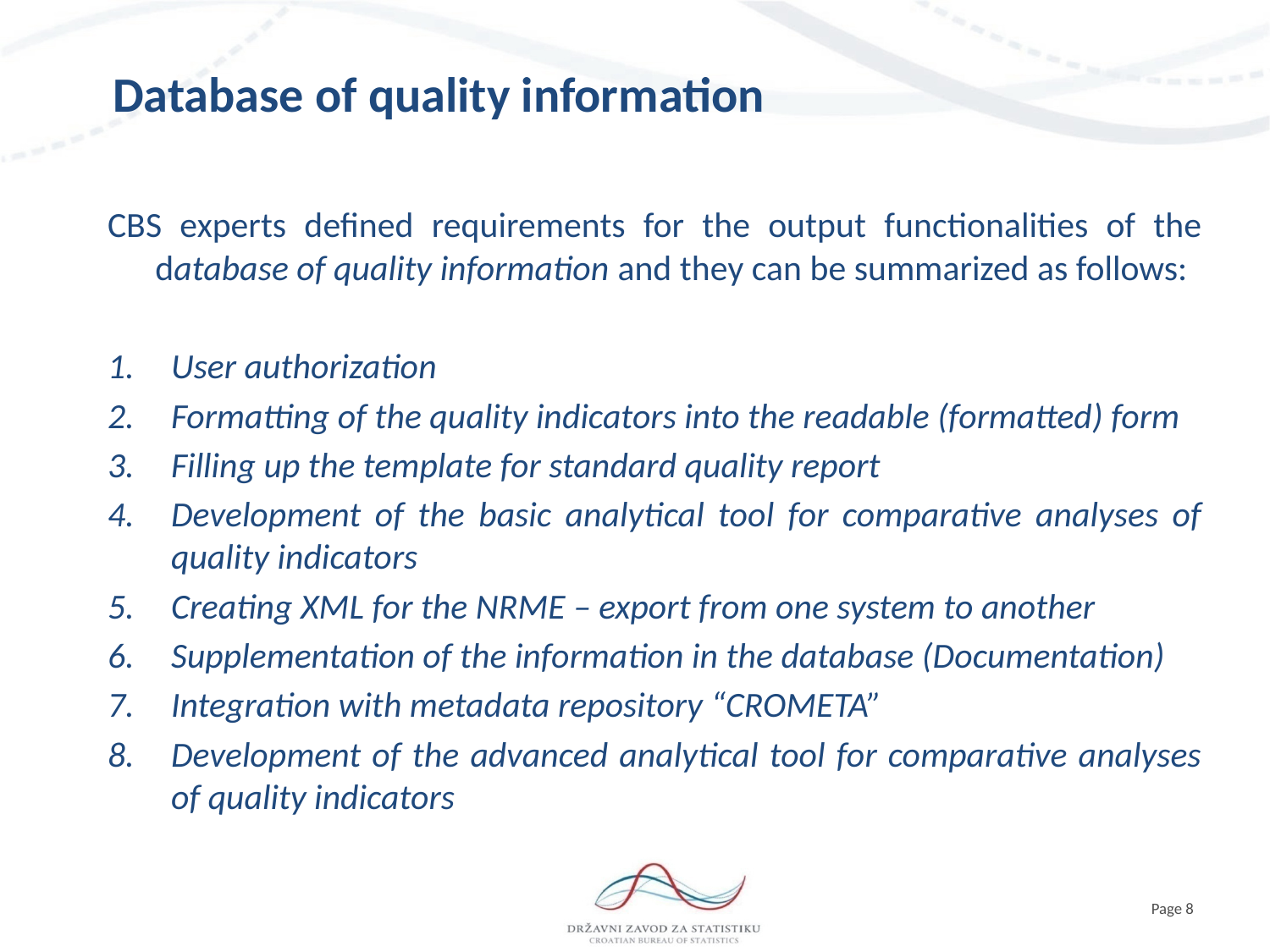

# Database of quality information
CBS experts defined requirements for the output functionalities of the database of quality information and they can be summarized as follows:

User authorization
Formatting of the quality indicators into the readable (formatted) form
Filling up the template for standard quality report
Development of the basic analytical tool for comparative analyses of quality indicators
Creating XML for the NRME – export from one system to another
Supplementation of the information in the database (Documentation)
Integration with metadata repository “CROMETA”
Development of the advanced analytical tool for comparative analyses of quality indicators
Page 8